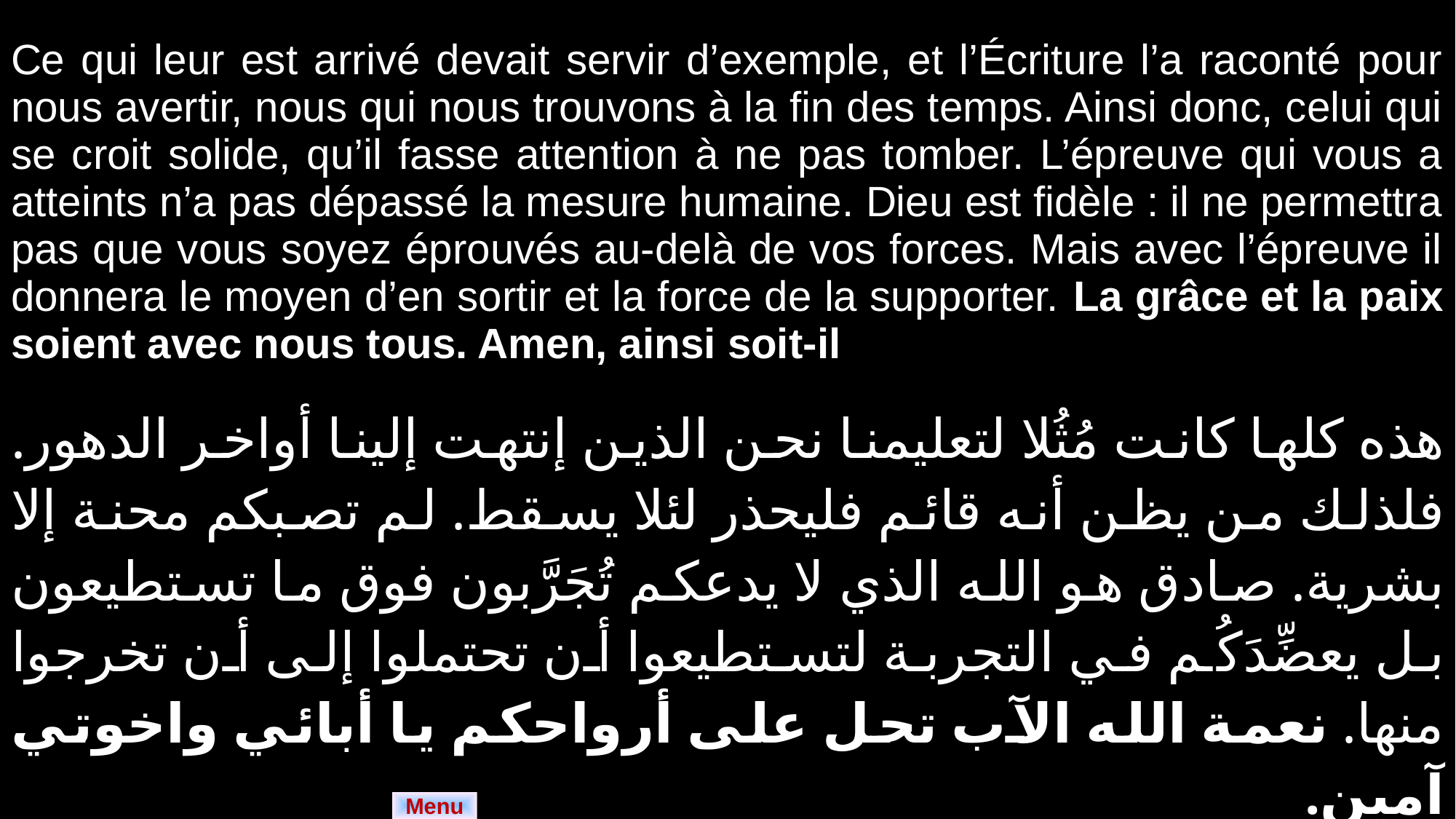

| Ce qui leur est arrivé devait servir d’exemple, et l’Écriture l’a raconté pour nous avertir, nous qui nous trouvons à la fin des temps. Ainsi donc, celui qui se croit solide, qu’il fasse attention à ne pas tomber. L’épreuve qui vous a atteints n’a pas dépassé la mesure humaine. Dieu est fidèle : il ne permettra pas que vous soyez éprouvés au-delà de vos forces. Mais avec l’épreuve il donnera le moyen d’en sortir et la force de la supporter. La grâce et la paix soient avec nous tous. Amen, ainsi soit-il |
| --- |
| هذه كلها كانت مُثُلا لتعليمنا نحن الذين إنتهت إلينا أواخر الدهور. فلذلك من يظن أنه قائم فليحذر لئلا يسقط. لم تصبكم محنة إلا بشرية. صادق هو الله الذي لا يدعكم تُجَرَّبون فوق ما تستطيعون بل يعضِّدَكُم في التجربة لتستطيعوا أن تحتملوا إلى أن تخرجوا منها. نعمة الله الآب تحل على أرواحكم يا أبائي واخوتي آمين. |